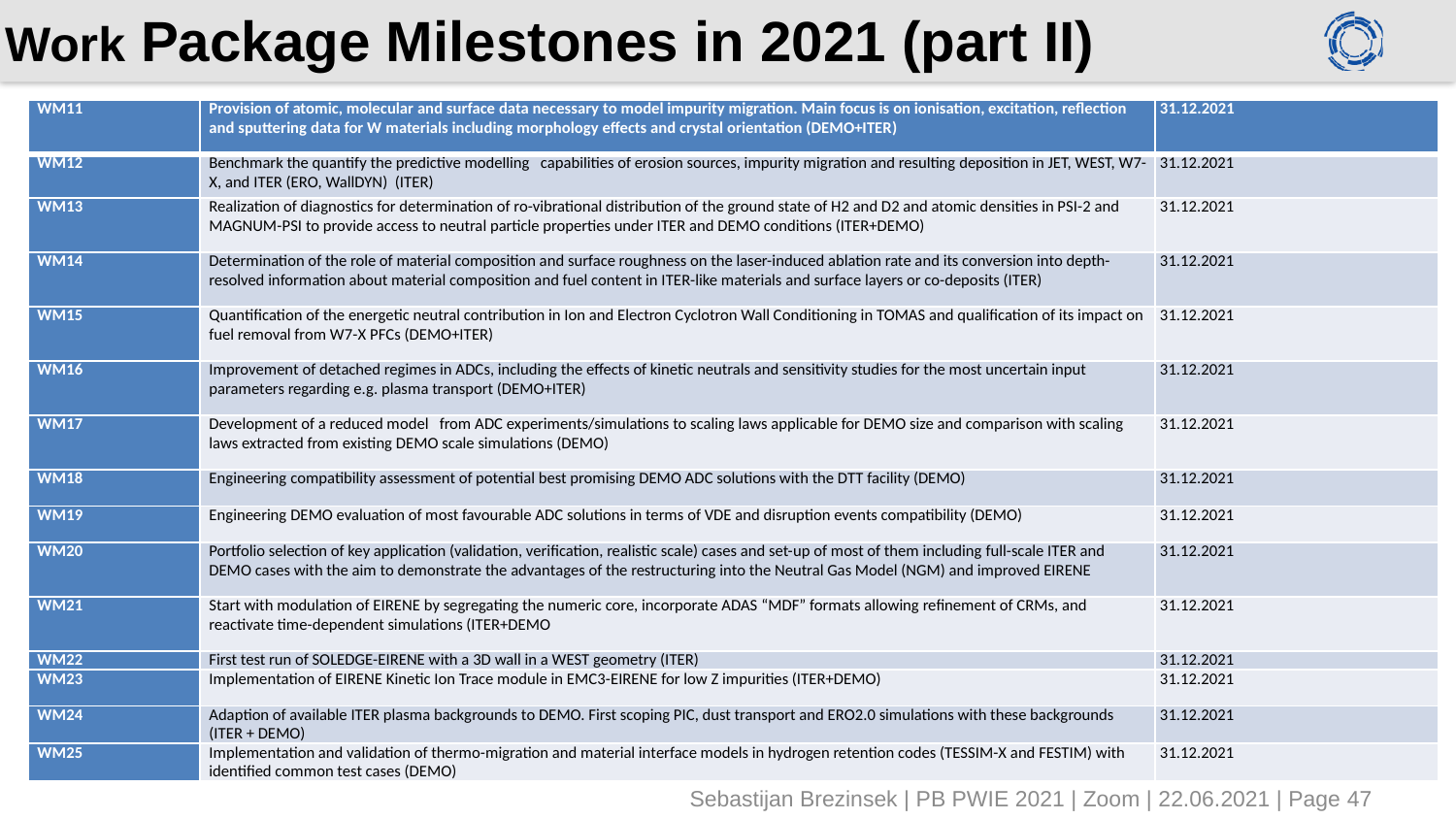

# Work Package Milestones in 2021 (part II)
| WM11 | Provision of atomic, molecular and surface data necessary to model impurity migration. Main focus is on ionisation, excitation, reflection and sputtering data for W materials including morphology effects and crystal orientation (DEMO+ITER) | 31.12.2021 |
| --- | --- | --- |
| WM12 | Benchmark the quantify the predictive modelling capabilities of erosion sources, impurity migration and resulting deposition in JET, WEST, W7-X, and ITER (ERO, WallDYN) (ITER) | 31.12.2021 |
| WM13 | Realization of diagnostics for determination of ro-vibrational distribution of the ground state of H2 and D2 and atomic densities in PSI-2 and MAGNUM-PSI to provide access to neutral particle properties under ITER and DEMO conditions (ITER+DEMO) | 31.12.2021 |
| WM14 | Determination of the role of material composition and surface roughness on the laser-induced ablation rate and its conversion into depth-resolved information about material composition and fuel content in ITER-like materials and surface layers or co-deposits (ITER) | 31.12.2021 |
| WM15 | Quantification of the energetic neutral contribution in Ion and Electron Cyclotron Wall Conditioning in TOMAS and qualification of its impact on fuel removal from W7-X PFCs (DEMO+ITER) | 31.12.2021 |
| WM16 | Improvement of detached regimes in ADCs, including the effects of kinetic neutrals and sensitivity studies for the most uncertain input parameters regarding e.g. plasma transport (DEMO+ITER) | 31.12.2021 |
| WM17 | Development of a reduced model from ADC experiments/simulations to scaling laws applicable for DEMO size and comparison with scaling laws extracted from existing DEMO scale simulations (DEMO) | 31.12.2021 |
| WM18 | Engineering compatibility assessment of potential best promising DEMO ADC solutions with the DTT facility (DEMO) | 31.12.2021 |
| WM19 | Engineering DEMO evaluation of most favourable ADC solutions in terms of VDE and disruption events compatibility (DEMO) | 31.12.2021 |
| WM20 | Portfolio selection of key application (validation, verification, realistic scale) cases and set-up of most of them including full-scale ITER and DEMO cases with the aim to demonstrate the advantages of the restructuring into the Neutral Gas Model (NGM) and improved EIRENE | 31.12.2021 |
| WM21 | Start with modulation of EIRENE by segregating the numeric core, incorporate ADAS “MDF” formats allowing refinement of CRMs, and reactivate time-dependent simulations (ITER+DEMO | 31.12.2021 |
| WM22 | First test run of SOLEDGE-EIRENE with a 3D wall in a WEST geometry (ITER) | 31.12.2021 |
| WM23 | Implementation of EIRENE Kinetic Ion Trace module in EMC3-EIRENE for low Z impurities (ITER+DEMO) | 31.12.2021 |
| WM24 | Adaption of available ITER plasma backgrounds to DEMO. First scoping PIC, dust transport and ERO2.0 simulations with these backgrounds (ITER + DEMO) | 31.12.2021 |
| WM25 | Implementation and validation of thermo-migration and material interface models in hydrogen retention codes (TESSIM-X and FESTIM) with identified common test cases (DEMO) | 31.12.2021 |
Sebastijan Brezinsek | PB PWIE 2021 | Zoom | 22.06.2021 | Page 47